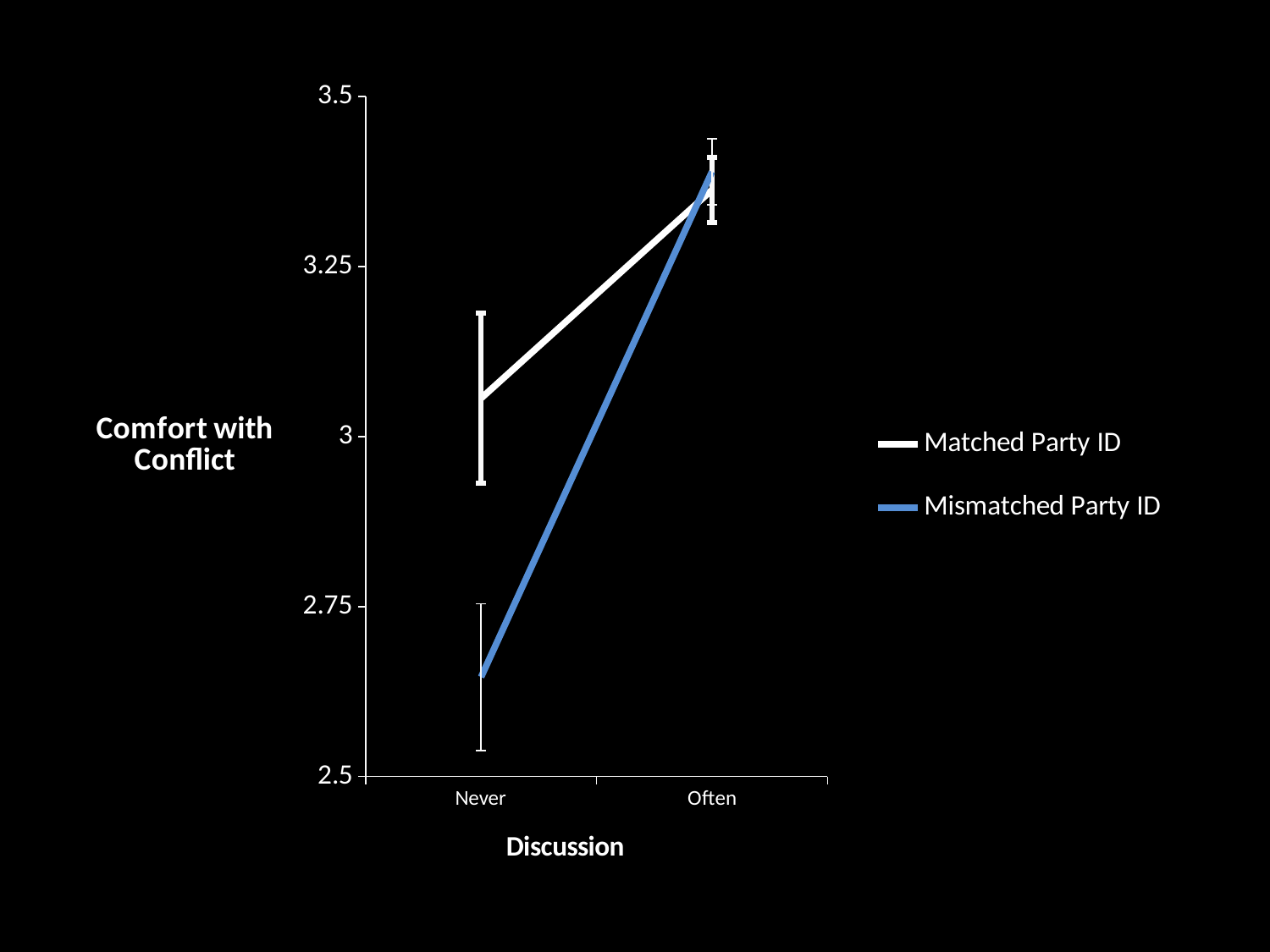

### Chart

| Category | Matched Party ID | Mismatched Party ID |
|---|---|---|
| Never | 3.056336 | 2.646379 |
| Often | 3.362765 | 3.38942 |